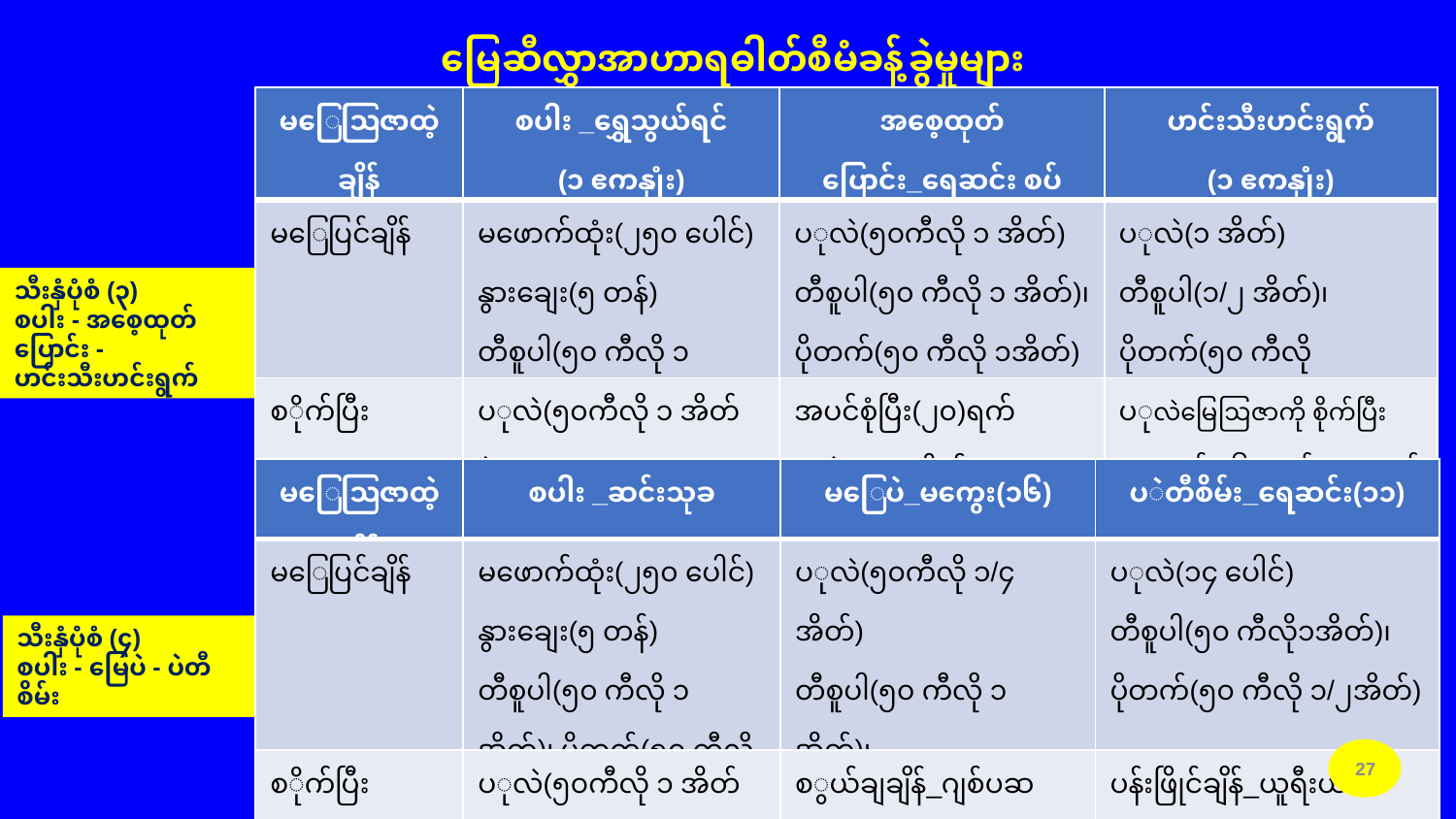

မြေဆီလွှာအာဟာရဓါတ်စီမံခန့်ခွဲမှုများ
| မြေဩဇာထဲ့ချိန် | စပါး \_ရွှေသွယ်ရင် (၁ ဧကနှုံး) | အစေ့ထုတ်ပြောင်း\_ရေဆင်း စပ်မျိုး(၁)(၁ ဧကနှုံး) | ဟင်းသီးဟင်းရွက် (၁ ဧကနှုံး) |
| --- | --- | --- | --- |
| မြေပြင်ချိန် | မဖောက်ထုံး(၂၅၀ ပေါင်) နွားချေး(၅ တန်) တီစူပါ(၅၀ ကီလို ၁ အိတ်)၊ ပိုတက်(၅၀ ကီလို ၁/၂အိတ်) | ပုလဲ(၅၀ကီလို ၁ အိတ်) တီစူပါ(၅၀ ကီလို ၁ အိတ်)၊ ပိုတက်(၅၀ ကီလို ၁အိတ်) | ပုလဲ(၁ အိတ်) တီစူပါ(၁/၂ အိတ်)၊ ပိုတက်(၅၀ ကီလို ၁/၂အိတ်) |
| စိုက်ပြီး | ပုလဲ(၅၀ကီလို ၁ အိတ်ခွဲ) ကောက်လှန်ချိန်၊ ပင်ပွားချိန်၊ မှို့ကပ်ချိန် ခွဲထဲ့ | အပင်စုံပြီး(၂၀)ရက် ပုလဲ(၁/၃ )အိတ် (၄၀)ရက်(ပုလဲ၂/၃ အိတ် | ပုလဲမြေဩဇာကို စိုက်ပြီး (၃၀)ရက်၊ (၆၀)ရက်၊ (၉၀)ရက်တို့တွင် (၃၇)ပေါင်နှုံးထဲ့သွင်း |
သီးနှံပုံစံ (၃)
စပါး - အစေ့ထုတ်ပြောင်း - ဟင်းသီးဟင်းရွက်
| မြေဩဇာထဲ့ချိန် | စပါး \_ဆင်းသုခ (၁ ဧကနှုံး) | မြေပဲ\_မကွေး(၁၆) | ပဲတီစိမ်း\_ရေဆင်း(၁၁) |
| --- | --- | --- | --- |
| မြေပြင်ချိန် | မဖောက်ထုံး(၂၅၀ ပေါင်) နွားချေး(၅ တန်) တီစူပါ(၅၀ ကီလို ၁ အိတ်)၊ ပိုတက်(၅၀ ကီလို ၁/၂အိတ်) | ပုလဲ(၅၀ကီလို ၁/၄ အိတ်) တီစူပါ(၅၀ ကီလို ၁ အိတ်)၊ ပိုတက်(၅၀ ကီလို ၁/၃အိတ်) | ပုလဲ(၁၄ ပေါင်) တီစူပါ(၅၀ ကီလို၁အိတ်)၊ ပိုတက်(၅၀ ကီလို ၁/၂အိတ်) |
| စိုက်ပြီး | ပုလဲ(၅၀ကီလို ၁ အိတ်ခွဲ) ကောက်လှန်ချိန်၊ ပင်ပွားချိန်၊ မှို့ကပ်ချိန် ခွဲထဲ့ | စွယ်ချချိန်\_ဂျစ်ပဆမ်(၂၅ ကီလို ၂အိတ်)+ ဘိုရွန်ရွက်ဖျန်း | ပန်းဖြိုင်ချိန်\_ယူရီးယား+ လက်ချားရေဖျော်ဖျန်း |
သီးနှံပုံစံ (၄)
စပါး - မြေပဲ - ပဲတီစိမ်း
27